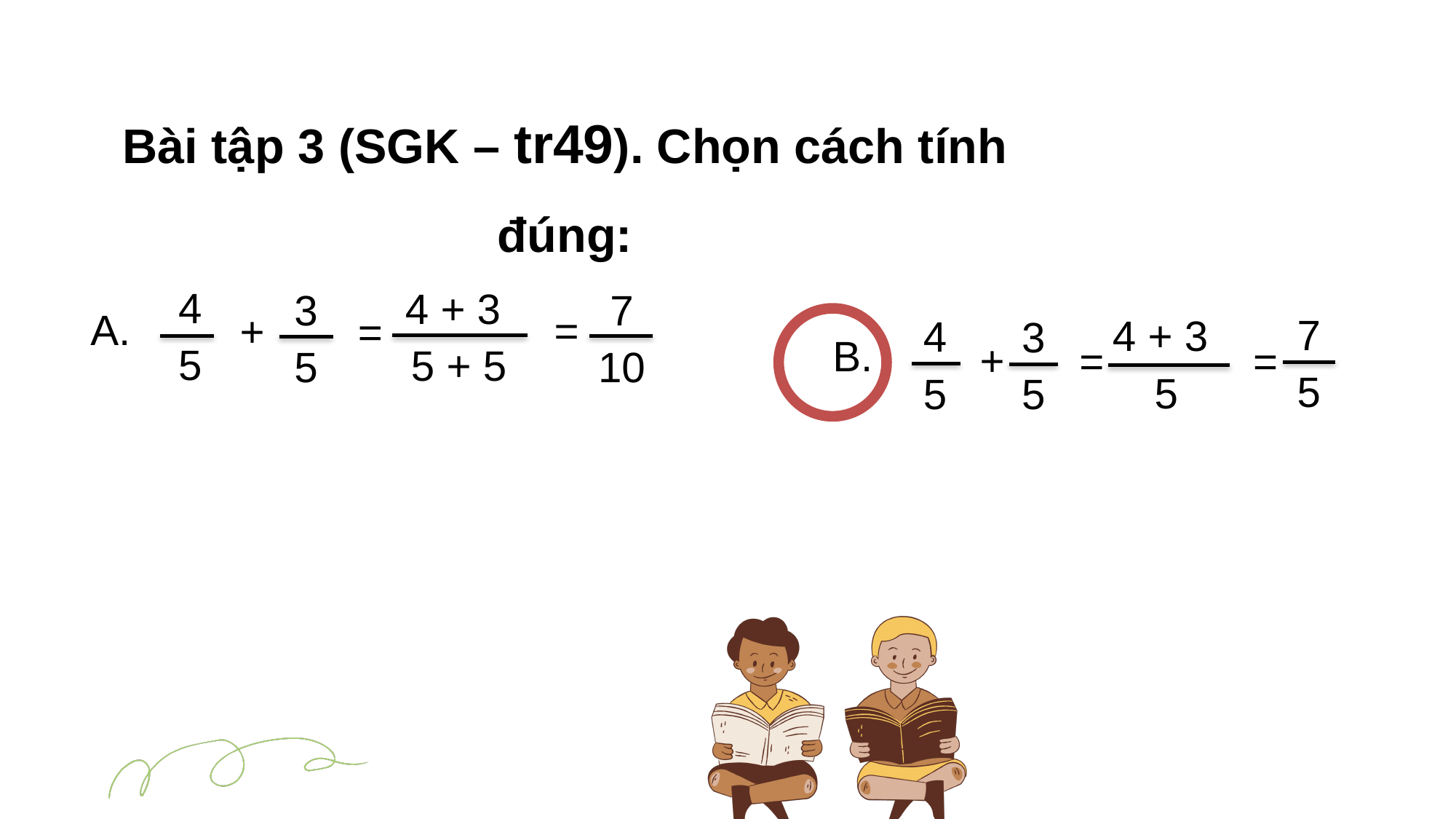

Bài tập 3 (SGK – tr49). Chọn cách tính đúng:
4
5
4 + 3
5 + 5
7
10
3
5
A.
=
+
=
7
5
4 + 3
5
4
5
3
5
B.
+
=
=